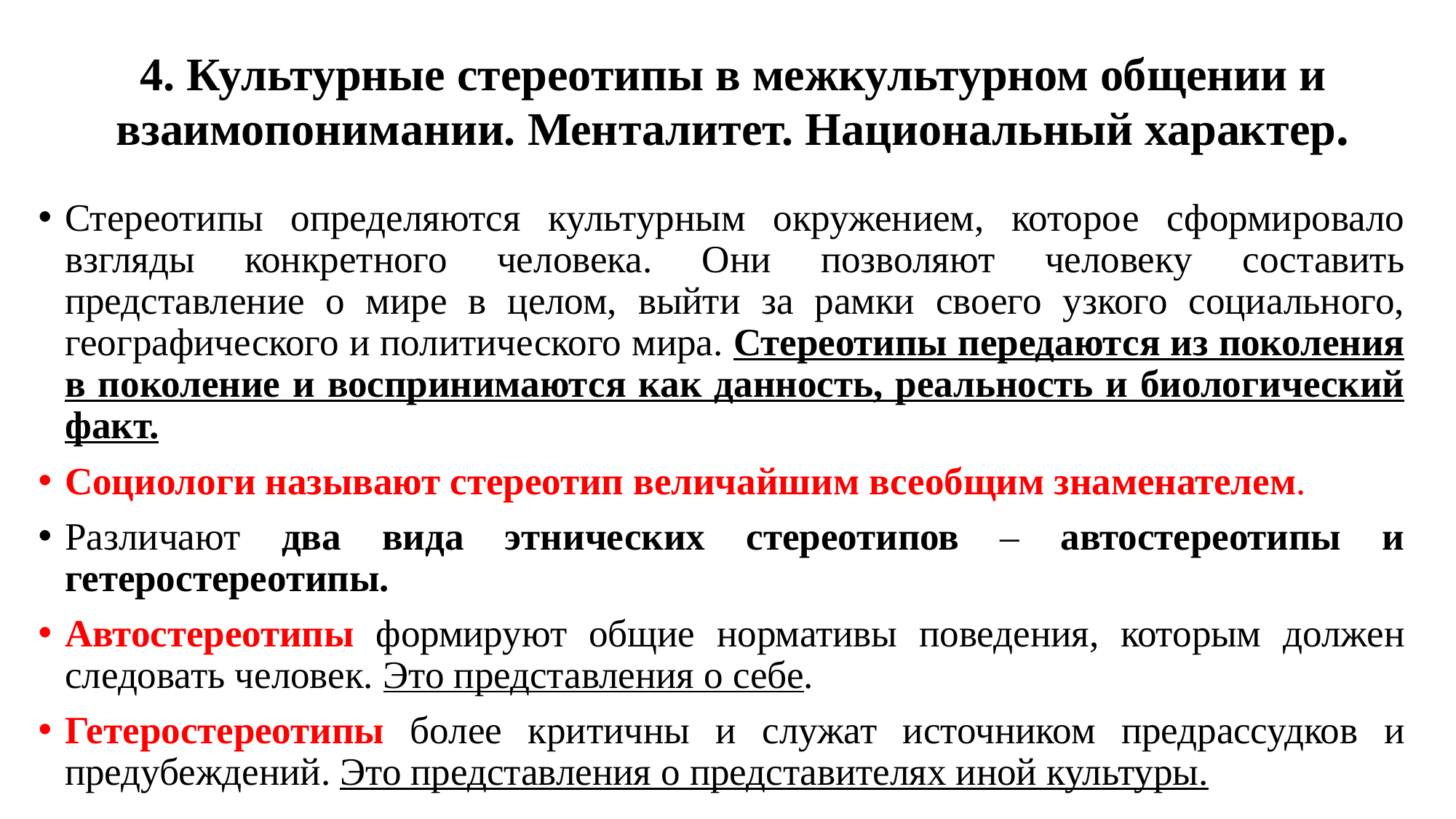

# 4. Культурные стереотипы в межкультурном общении и взаимопонимании. Менталитет. Национальный характер.
Стереотипы определяются культурным окружением, которое сформировало взгляды конкретного человека. Они позволяют человеку составить представление о мире в целом, выйти за рамки своего узкого социального, географического и политического мира. Стереотипы передаются из поколения в поколение и воспринимаются как данность, реальность и биологический факт.
Социологи называют стереотип величайшим всеобщим знаменателем.
Различают два вида этнических стереотипов – автостереотипы и гетеростереотипы.
Автостереотипы формируют общие нормативы поведения, которым должен следовать человек. Это представления о себе.
Гетеростереотипы более критичны и служат источником предрассудков и предубеждений. Это представления о представителях иной культуры.